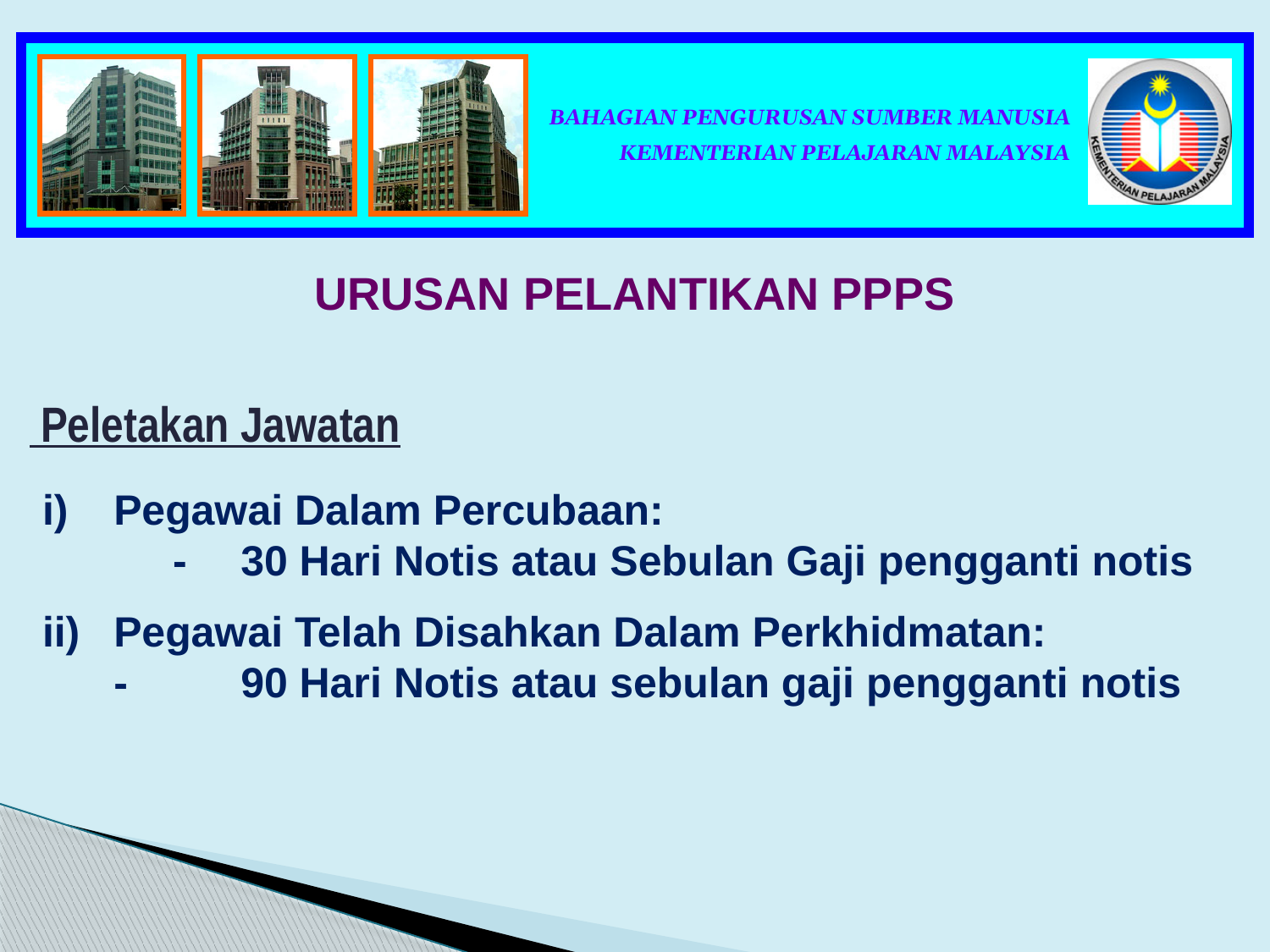

URUSAN PELANTIKAN PPPS
 Peletakan Jawatan
Pegawai Dalam Percubaan:		                                  -	30 Hari Notis atau Sebulan Gaji pengganti notis
Pegawai Telah Disahkan Dalam Perkhidmatan:             -	90 Hari Notis atau sebulan gaji pengganti notis